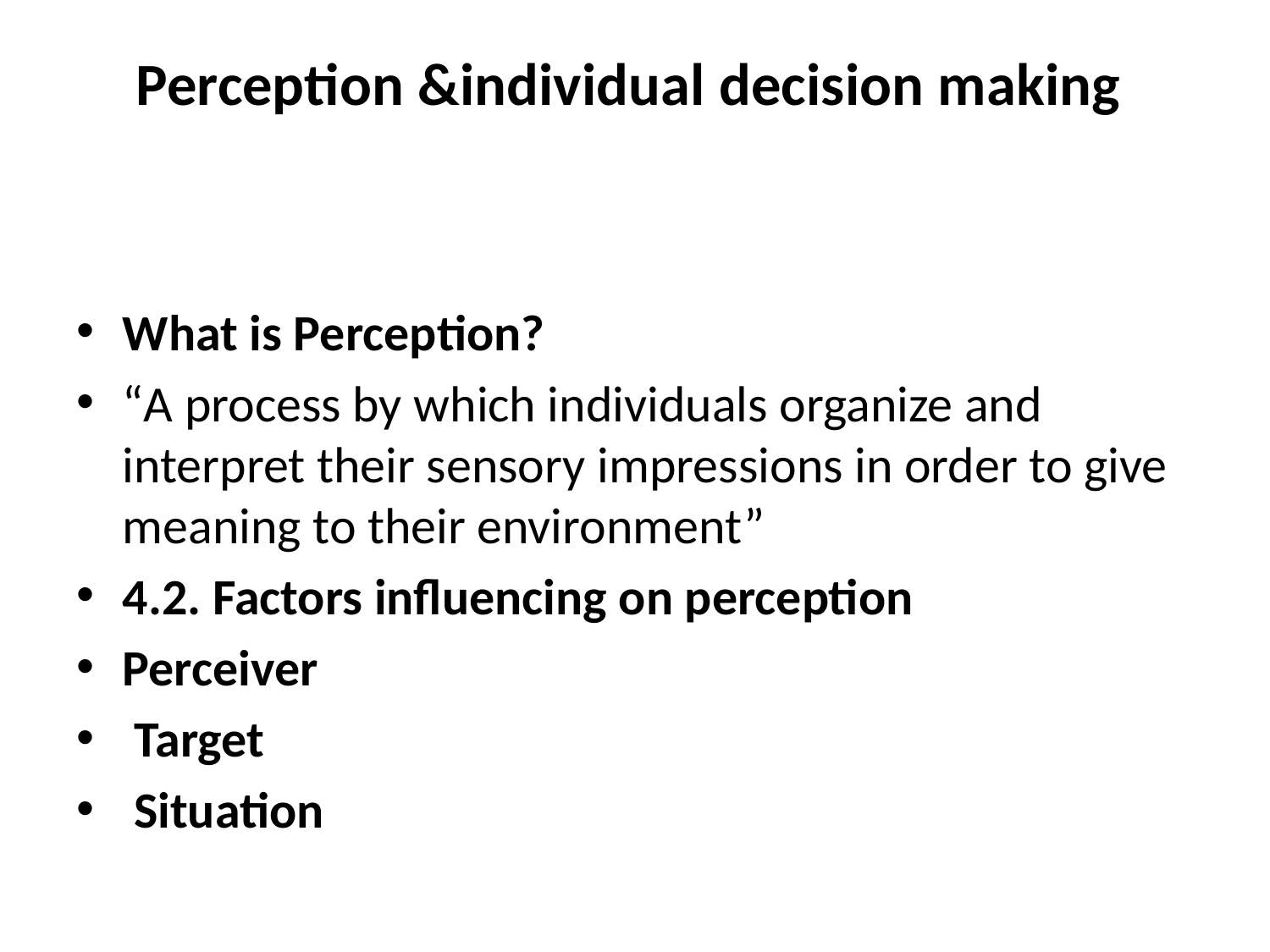

# Perception &individual decision making

What is Perception?
“A process by which individuals organize and interpret their sensory impressions in order to give meaning to their environment”
4.2. Factors influencing on perception
Perceiver
 Target
 Situation